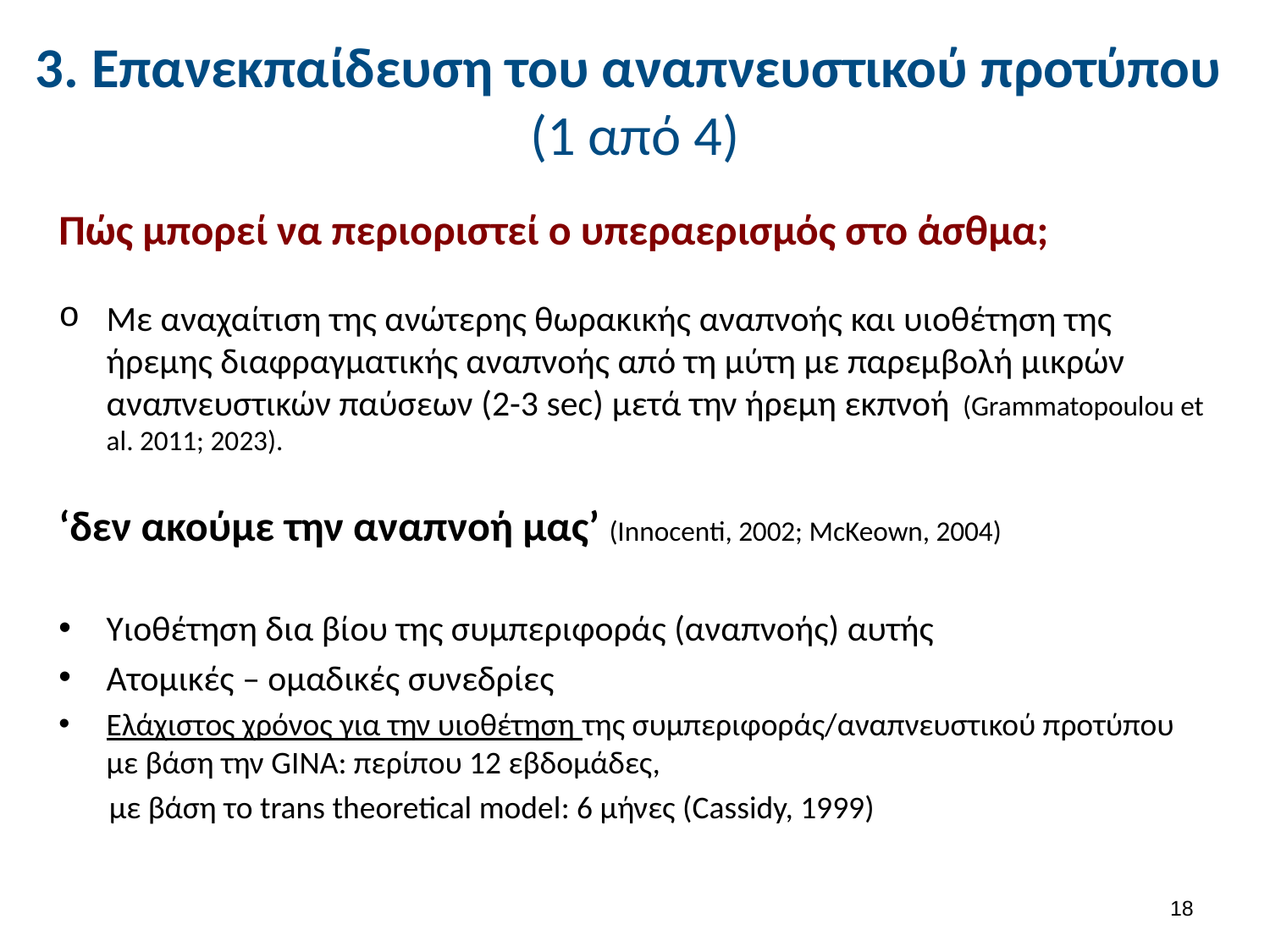

# 3. Επανεκπαίδευση του αναπνευστικού προτύπου (1 από 4)
Πώς μπορεί να περιοριστεί ο υπεραερισμός στο άσθμα;
Με αναχαίτιση της ανώτερης θωρακικής αναπνοής και υιοθέτηση της ήρεμης διαφραγματικής αναπνοής από τη μύτη με παρεμβολή μικρών αναπνευστικών παύσεων (2-3 sec) μετά την ήρεμη εκπνοή  (Grammatopoulou et al. 2011; 2023).
‘δεν ακούμε την αναπνοή μας’ (Innocenti, 2002; McKeown, 2004)

Υιοθέτηση δια βίου της συμπεριφοράς (αναπνοής) αυτής
Ατομικές – ομαδικές συνεδρίες
Ελάχιστος χρόνος για την υιοθέτηση της συμπεριφοράς/αναπνευστικού προτύπου με βάση την GINA: περίπου 12 εβδομάδες,
       με βάση το trans theoretical model: 6 μήνες (Cassidy, 1999)
18